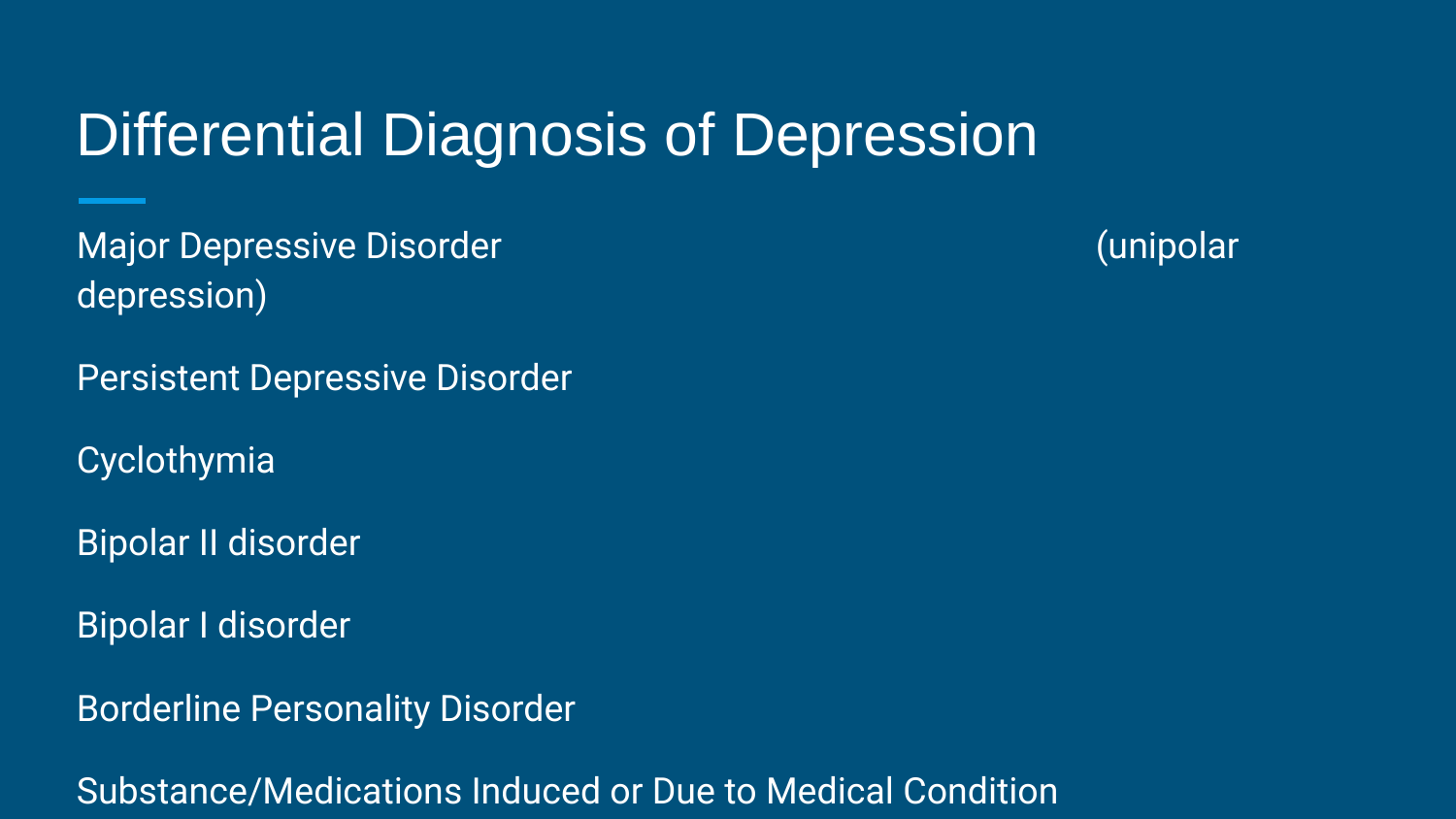

# Differential Diagnosis of Depression
Major Depressive Disorder					(unipolar depression)
Persistent Depressive Disorder
Cyclothymia
Bipolar II disorder
Bipolar I disorder
Borderline Personality Disorder
Substance/Medications Induced or Due to Medical Condition